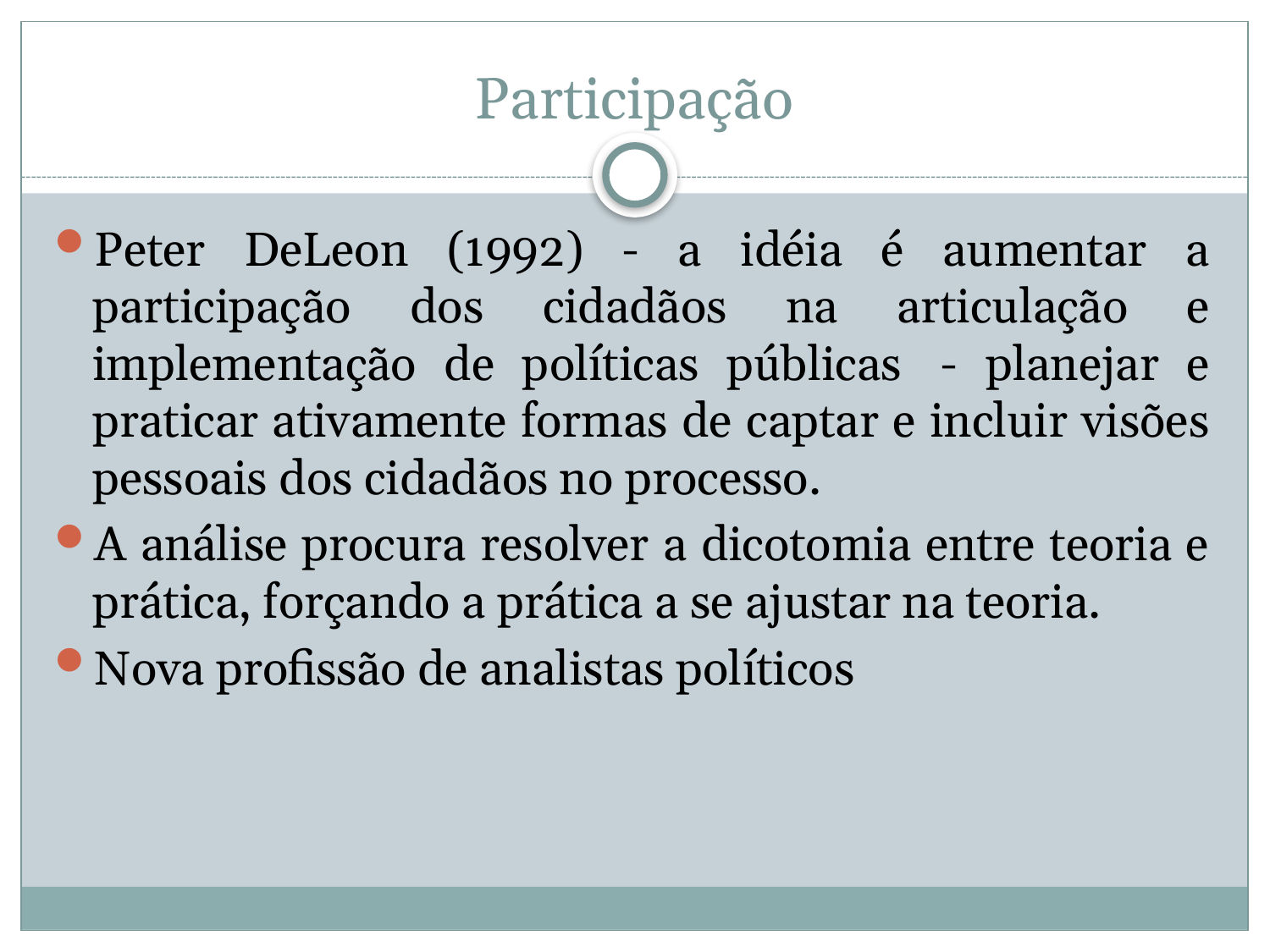

# Participação
Peter DeLeon (1992) - a idéia é aumentar a participação dos cidadãos na articulação e implementação de políticas públicas  - planejar e praticar ativamente formas de captar e incluir visões pessoais dos cidadãos no processo.
A análise procura resolver a dicotomia entre teoria e prática, forçando a prática a se ajustar na teoria.
Nova profissão de analistas políticos